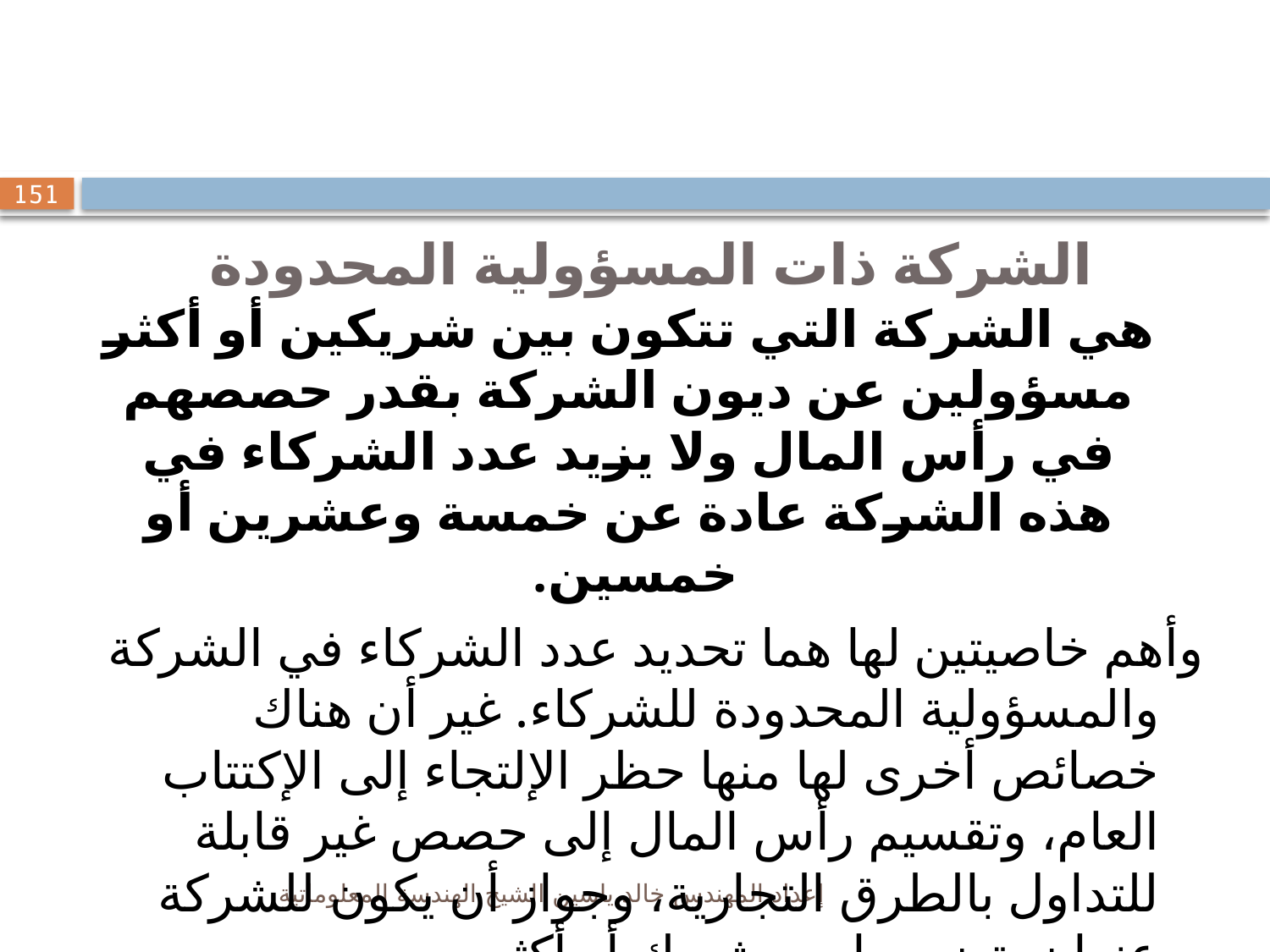

#
151
الشركة ذات المسؤولية المحدودة
هي الشركة التي تتكون بين شريكين أو أكثر مسؤولين عن ديون الشركة بقدر حصصهم في رأس المال ولا يزيد عدد الشركاء في هذه الشركة عادة عن خمسة وعشرين أو خمسين.
وأهم خاصيتين لها هما تحديد عدد الشركاء في الشركة والمسؤولية المحدودة للشركاء. غير أن هناك خصائص أخرى لها منها حظر الإلتجاء إلى الإكتتاب العام، وتقسيم رأس المال إلى حصص غير قابلة للتداول بالطرق التجارية، وجواز أن يكون للشركة عنوان يتضمن اسم شريك أو أكثر.

إعداد المهندس خالد ياسين الشيخ الهندسة المعلوماتية